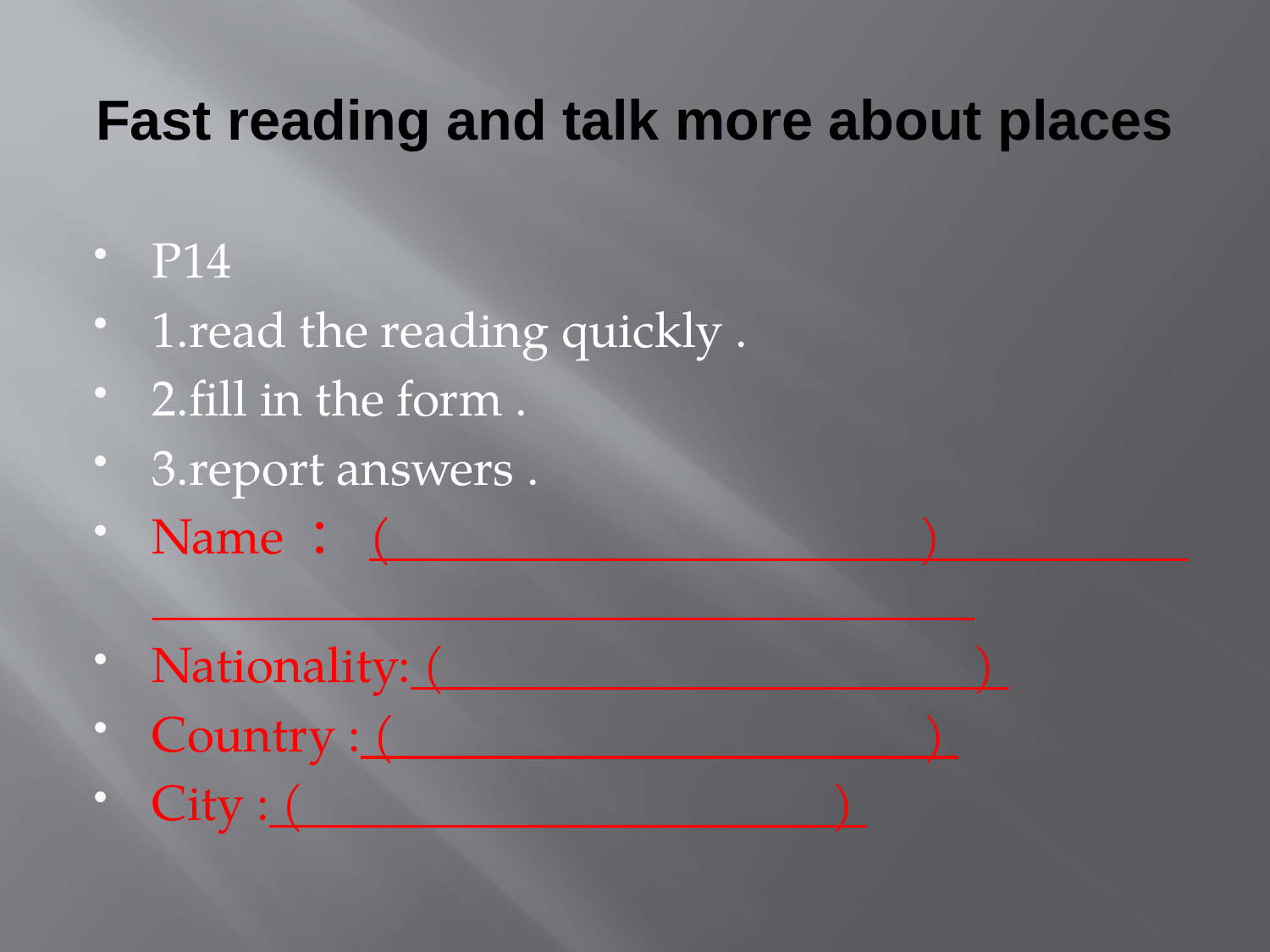

# Fast reading and talk more about places
P14
1.read the reading quickly .
2.fill in the form .
3.report answers .
Name ：(                                           )
Nationality: (                                           )
Country : (                                           )
City : (                                           )